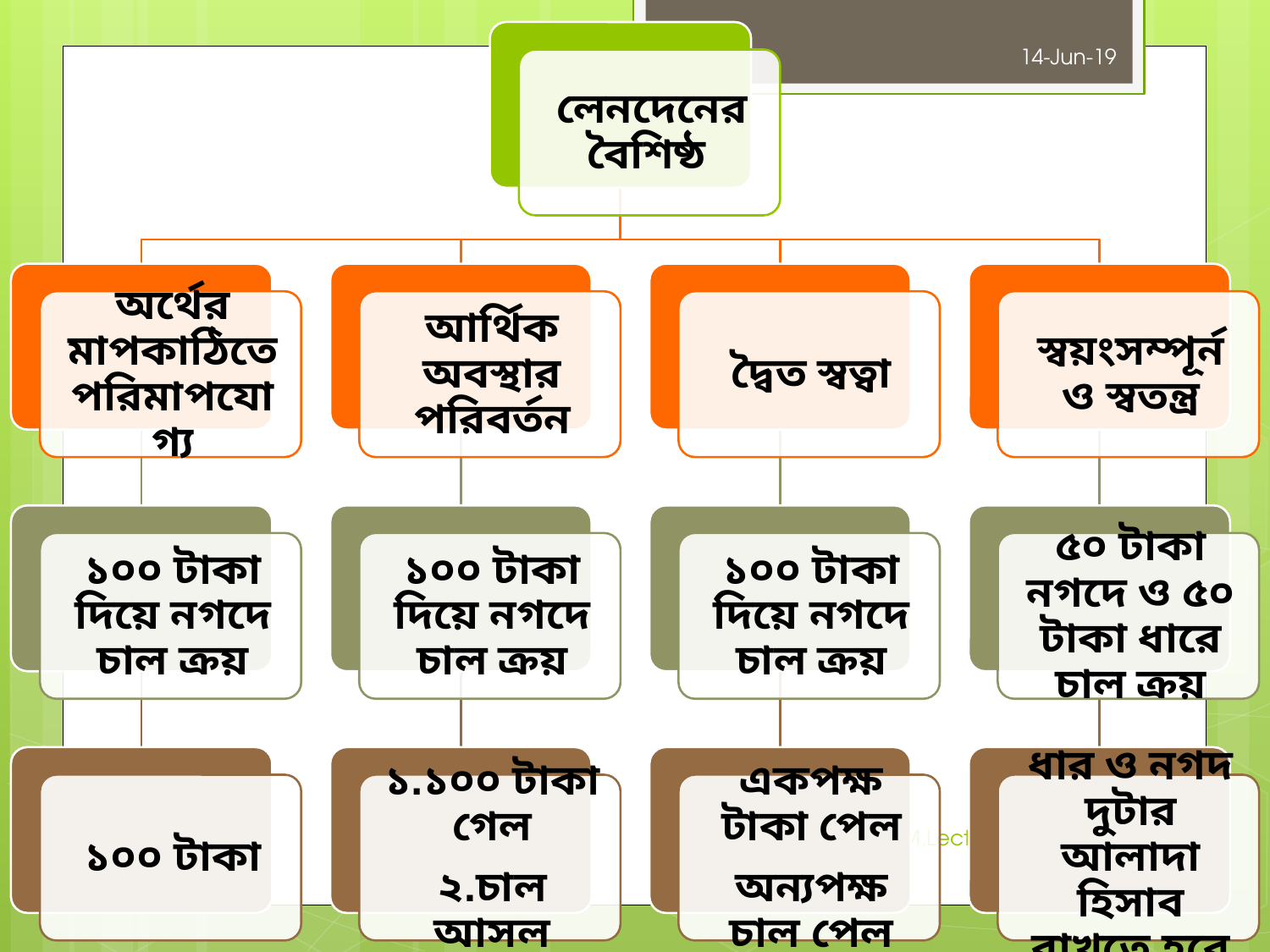

লেনদেনের বৈশিষ্ঠ
অর্থের মাপকাঠিতে পরিমাপযোগ্য
১০০ টাকা দিয়ে নগদে চাল ক্রয়
১০০ টাকা
আর্থিক অবস্থার পরিবর্তন
১০০ টাকা দিয়ে নগদে চাল ক্রয়
১.১০০ টাকা গেল
২.চাল আসল
দ্বৈত স্বত্বা
১০০ টাকা দিয়ে নগদে চাল ক্রয়
একপক্ষ টাকা পেল
অন্যপক্ষ চাল পেল
স্বয়ংসম্পূর্ন ও স্বতন্ত্র
৫০ টাকা নগদে ও ৫০ টাকা ধারে চাল ক্রয়
ধার ও নগদ দুটার আলাদা হিসাব রাখতে হবে
14
14-Jun-19
MD.RASHEDUL ISLAM,Lecturer(34TH BCS)